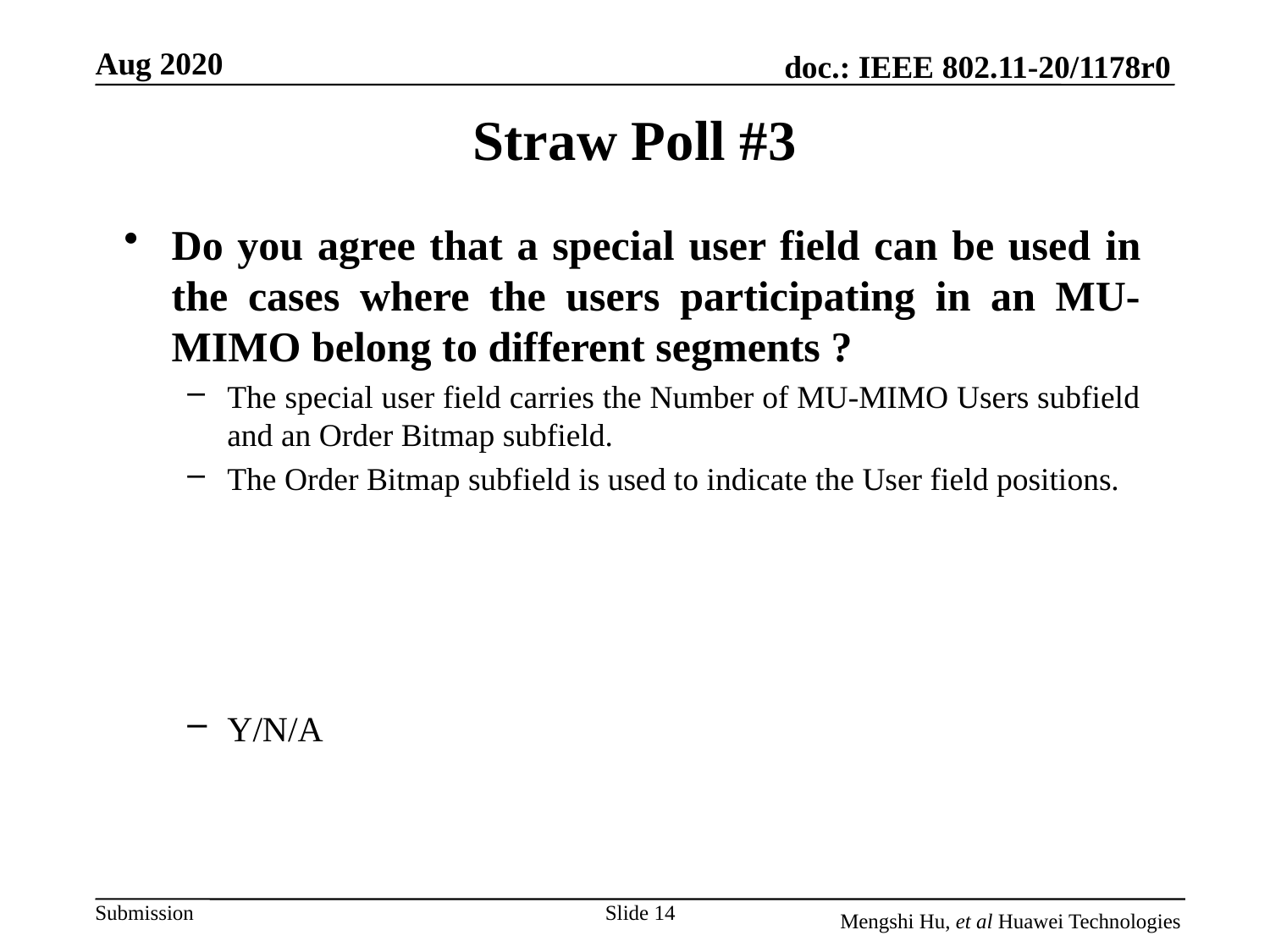

Straw Poll #3
Do you agree that a special user field can be used in the cases where the users participating in an MU-MIMO belong to different segments ?
The special user field carries the Number of MU-MIMO Users subfield and an Order Bitmap subfield.
The Order Bitmap subfield is used to indicate the User field positions.

Y/N/A
Slide 14